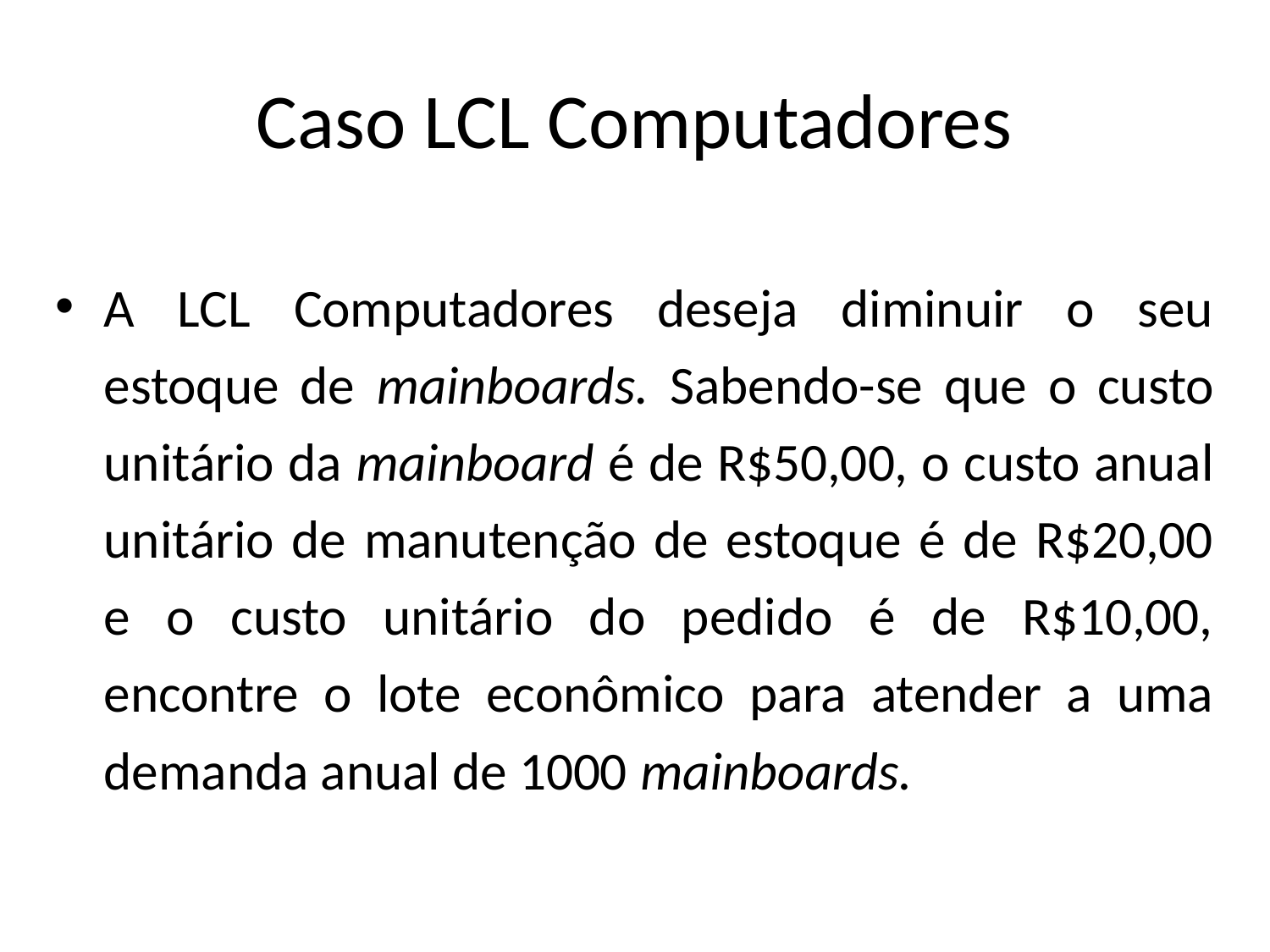

# Caso LCL Computadores
A LCL Computadores deseja diminuir o seu estoque de mainboards. Sabendo-se que o custo unitário da mainboard é de R$50,00, o custo anual unitário de manutenção de estoque é de R$20,00 e o custo unitário do pedido é de R$10,00, encontre o lote econômico para atender a uma demanda anual de 1000 mainboards.